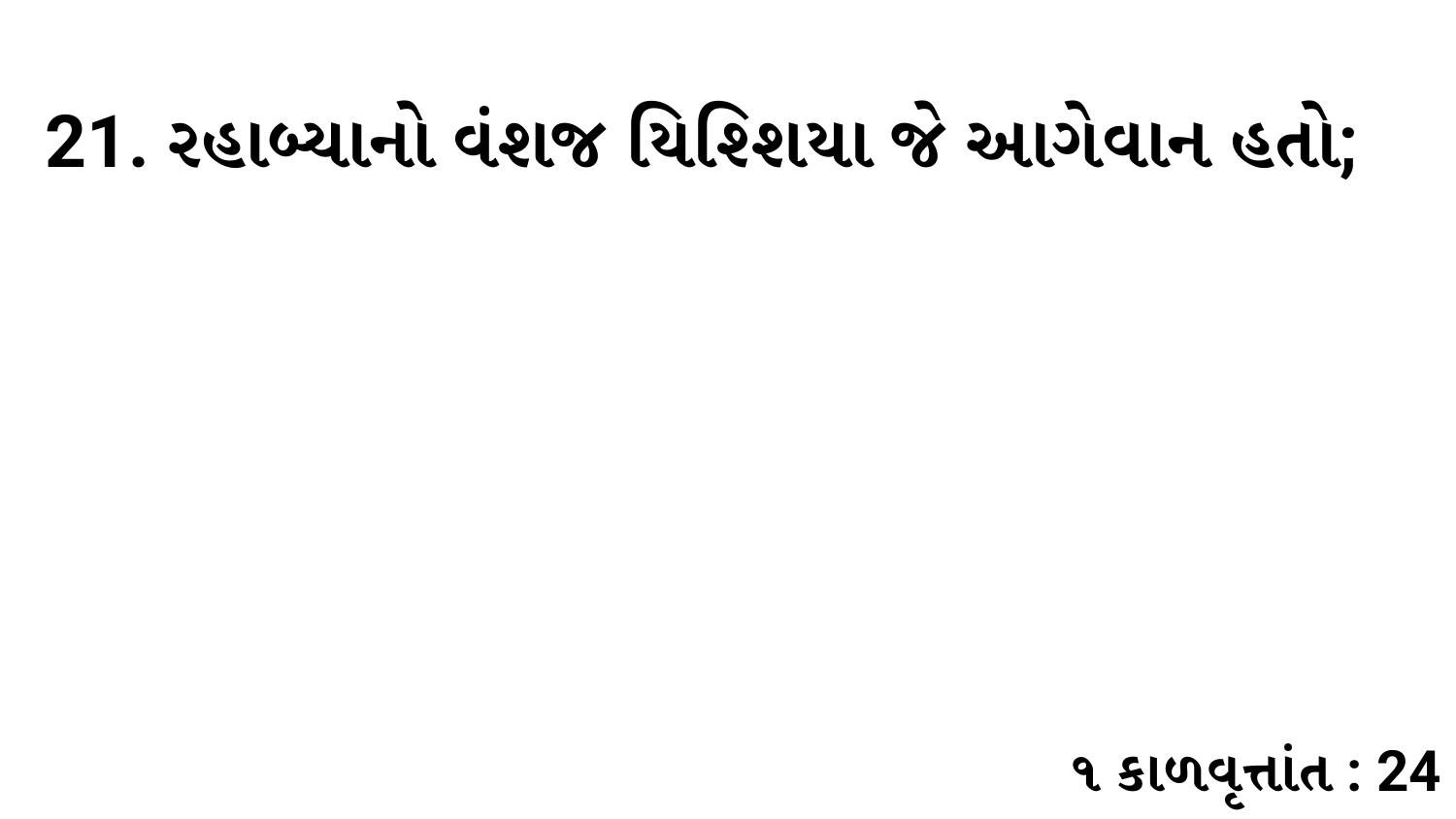

21. રહાબ્યાનો વંશજ યિશ્શિયા જે આગેવાન હતો;
૧ કાળવૃત્તાંત : 24